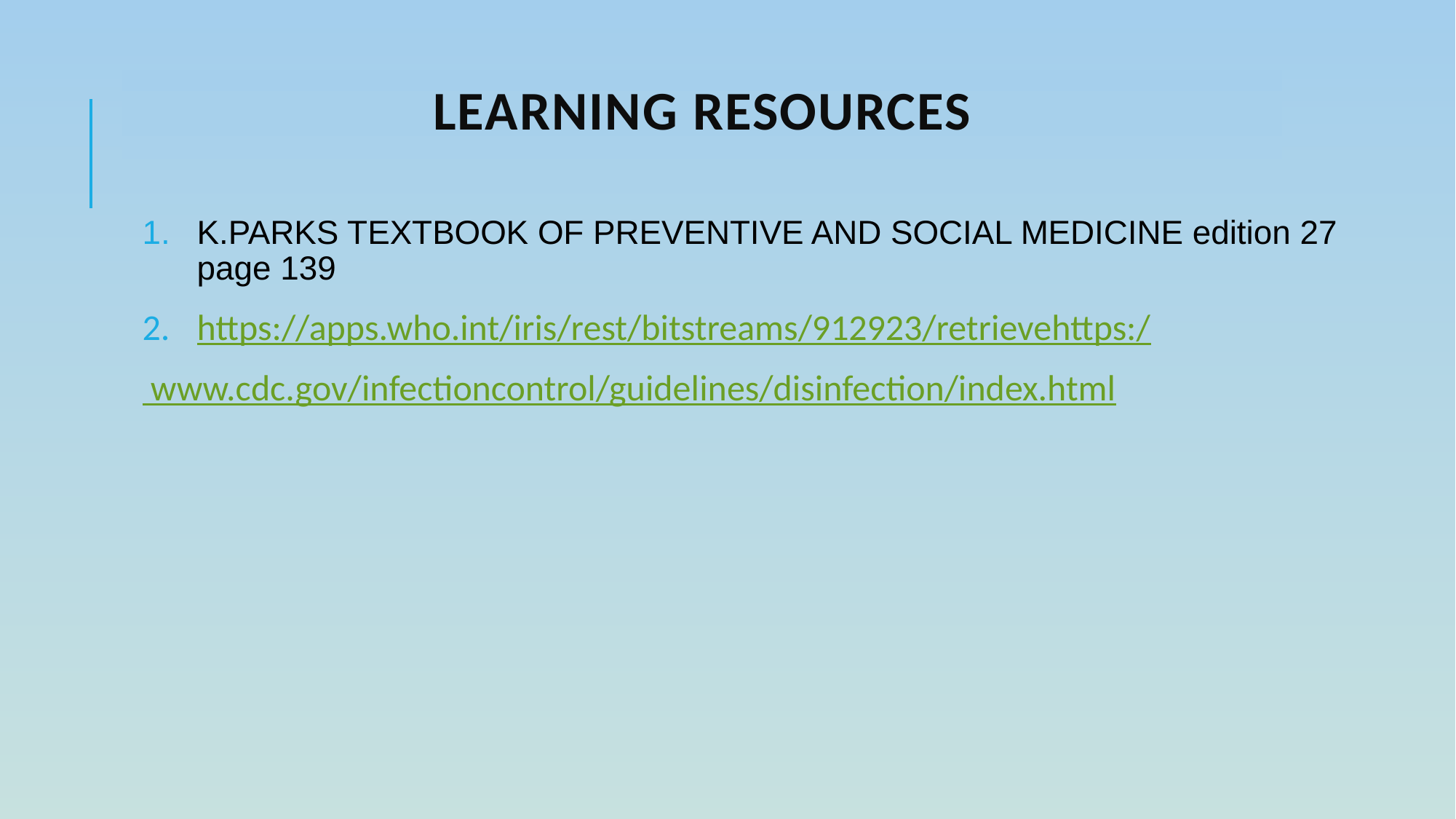

# Learning resources
K.PARKS TEXTBOOK OF PREVENTIVE AND SOCIAL MEDICINE edition 27 page 139
https://apps.who.int/iris/rest/bitstreams/912923/retrievehttps:/
 www.cdc.gov/infectioncontrol/guidelines/disinfection/index.html